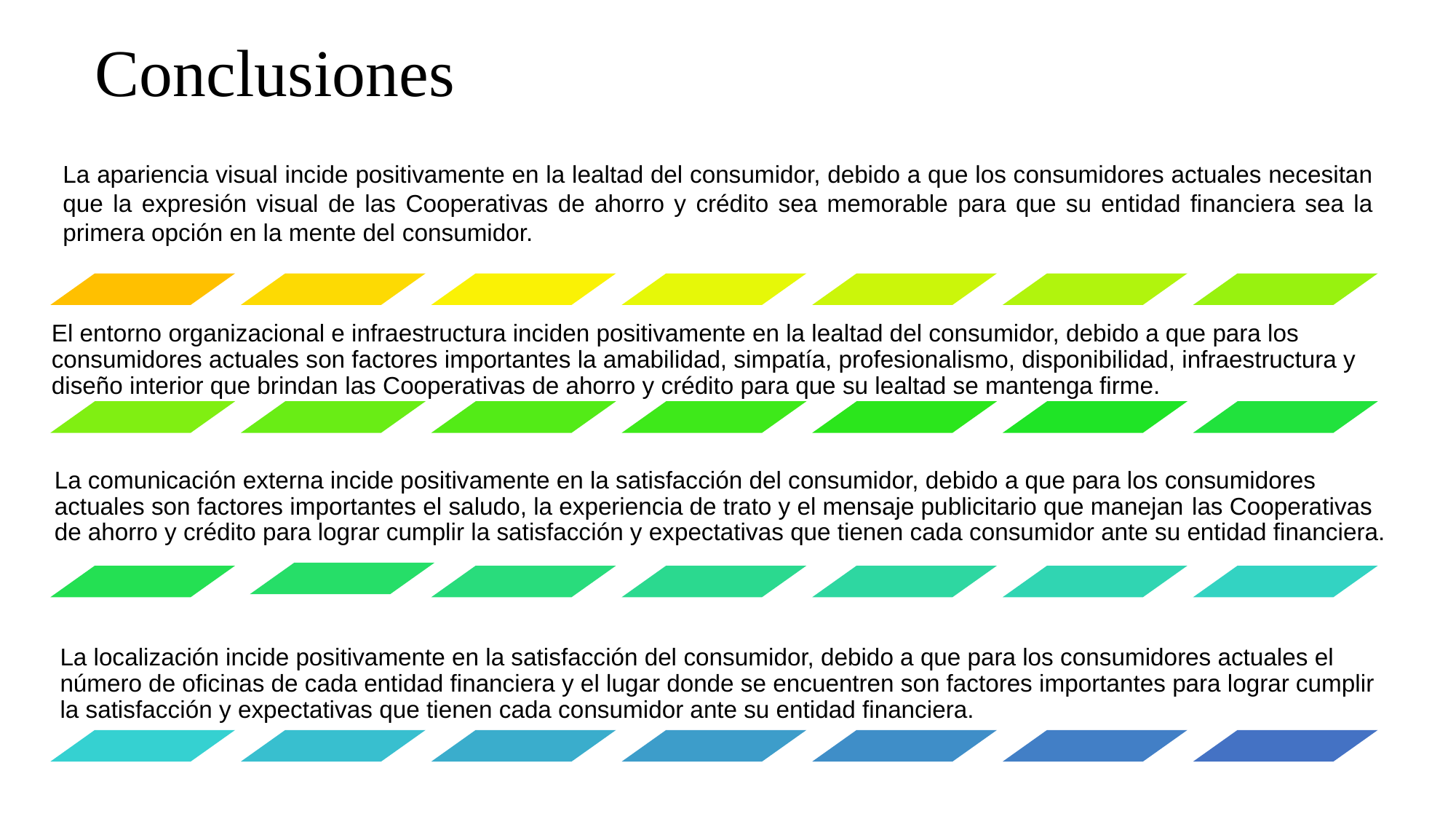

# Conclusiones

El entorno organizacional e infraestructura inciden positivamente en la lealtad del consumidor, debido a que para los consumidores actuales son factores importantes la amabilidad, simpatía, profesionalismo, disponibilidad, infraestructura y diseño interior que brindan las Cooperativas de ahorro y crédito para que su lealtad se mantenga firme.
La comunicación externa incide positivamente en la satisfacción del consumidor, debido a que para los consumidores actuales son factores importantes el saludo, la experiencia de trato y el mensaje publicitario que manejan las Cooperativas de ahorro y crédito para lograr cumplir la satisfacción y expectativas que tienen cada consumidor ante su entidad financiera.
La localización incide positivamente en la satisfacción del consumidor, debido a que para los consumidores actuales el número de oficinas de cada entidad financiera y el lugar donde se encuentren son factores importantes para lograr cumplir la satisfacción y expectativas que tienen cada consumidor ante su entidad financiera.
La apariencia visual incide positivamente en la lealtad del consumidor, debido a que los consumidores actuales necesitan que la expresión visual de las Cooperativas de ahorro y crédito sea memorable para que su entidad financiera sea la primera opción en la mente del consumidor.